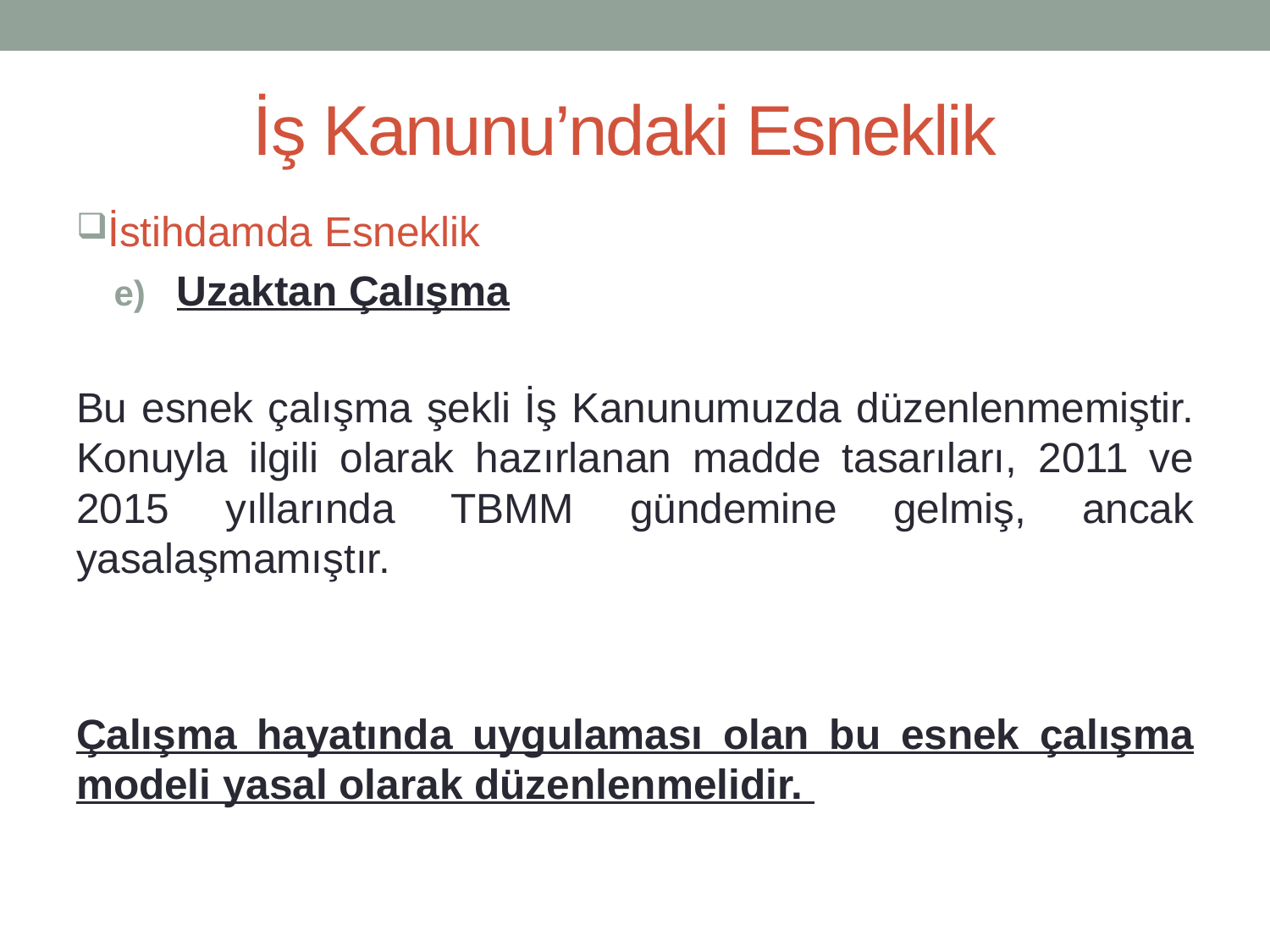

# İş Kanunu’ndaki Esneklik
İstihdamda Esneklik
Uzaktan Çalışma

Bu esnek çalışma şekli İş Kanunumuzda düzenlenmemiştir. Konuyla ilgili olarak hazırlanan madde tasarıları, 2011 ve 2015 yıllarında TBMM gündemine gelmiş, ancak yasalaşmamıştır.

Çalışma hayatında uygulaması olan bu esnek çalışma modeli yasal olarak düzenlenmelidir.